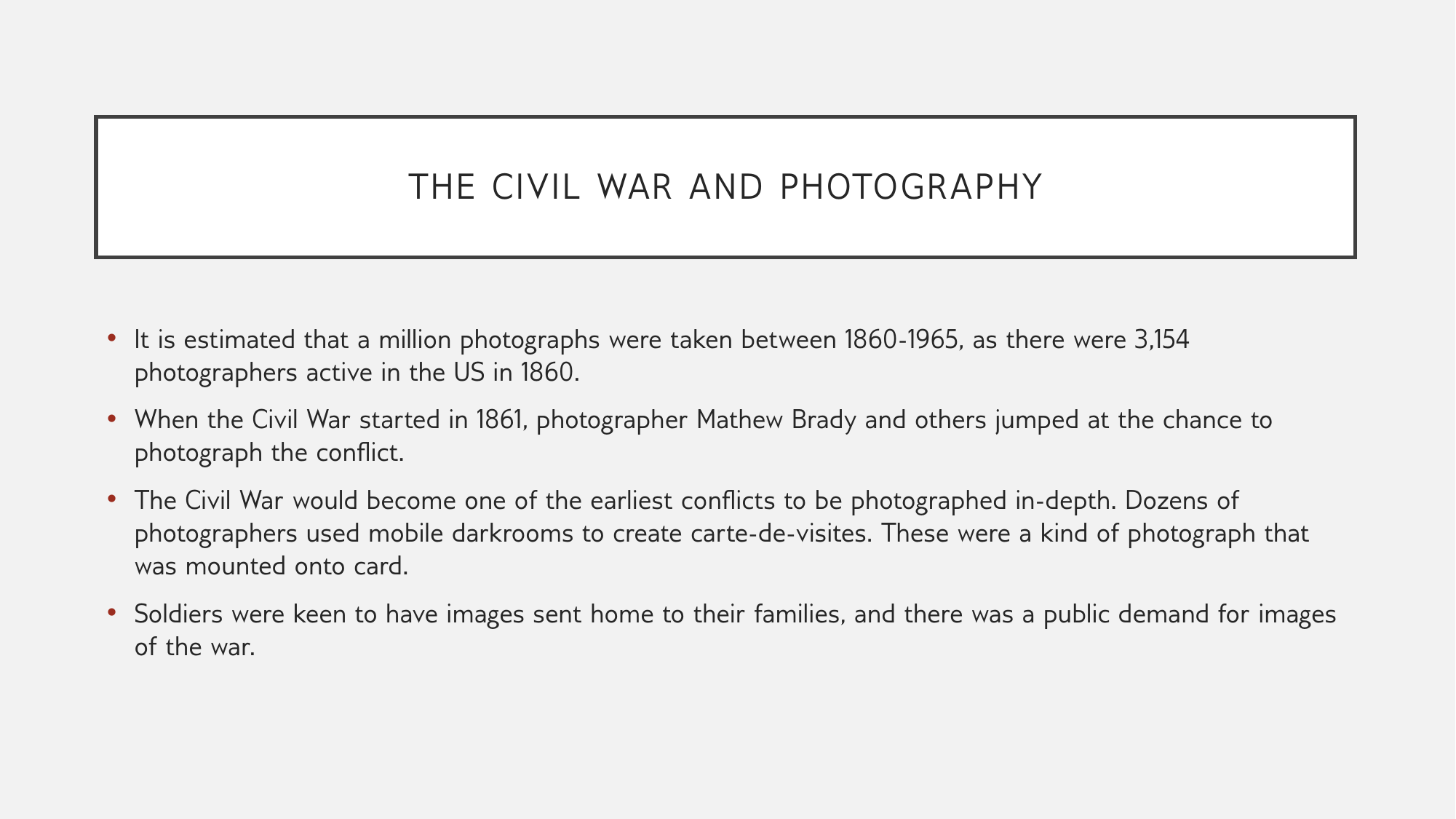

# The Civil War and Photography
It is estimated that a million photographs were taken between 1860-1965, as there were 3,154 photographers active in the US in 1860.
When the Civil War started in 1861, photographer Mathew Brady and others jumped at the chance to photograph the conflict.
The Civil War would become one of the earliest conflicts to be photographed in-depth. Dozens of photographers used mobile darkrooms to create carte-de-visites. These were a kind of photograph that was mounted onto card.
Soldiers were keen to have images sent home to their families, and there was a public demand for images of the war.